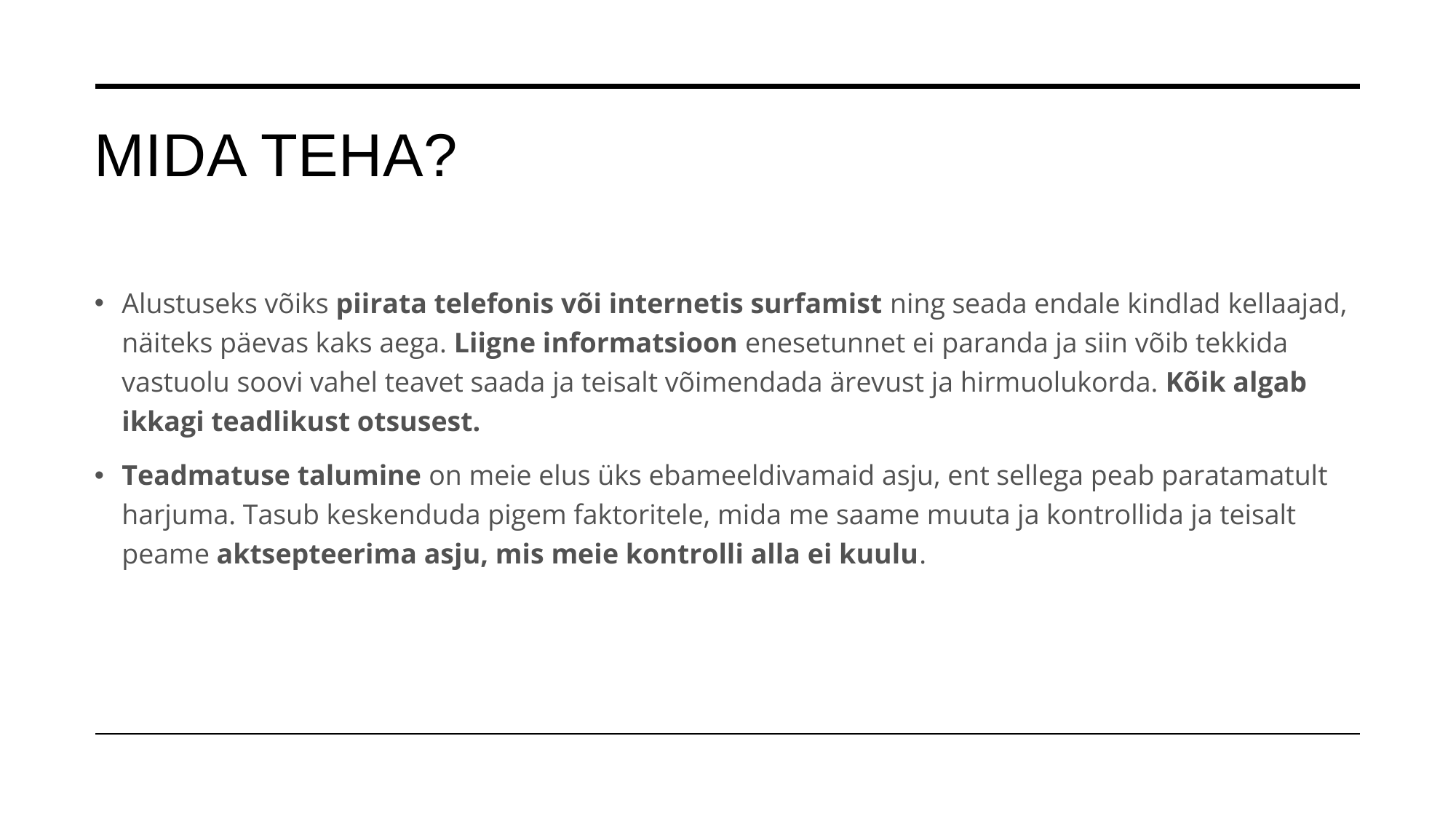

# Mida teha?
Alustuseks võiks piirata telefonis või internetis surfamist ning seada endale kindlad kellaajad, näiteks päevas kaks aega. Liigne informatsioon enesetunnet ei paranda ja siin võib tekkida vastuolu soovi vahel teavet saada ja teisalt võimendada ärevust ja hirmuolukorda. Kõik algab ikkagi teadlikust otsusest.
Teadmatuse talumine on meie elus üks ebameeldivamaid asju, ent sellega peab paratamatult harjuma. Tasub keskenduda pigem faktoritele, mida me saame muuta ja kontrollida ja teisalt peame aktsepteerima asju, mis meie kontrolli alla ei kuulu.